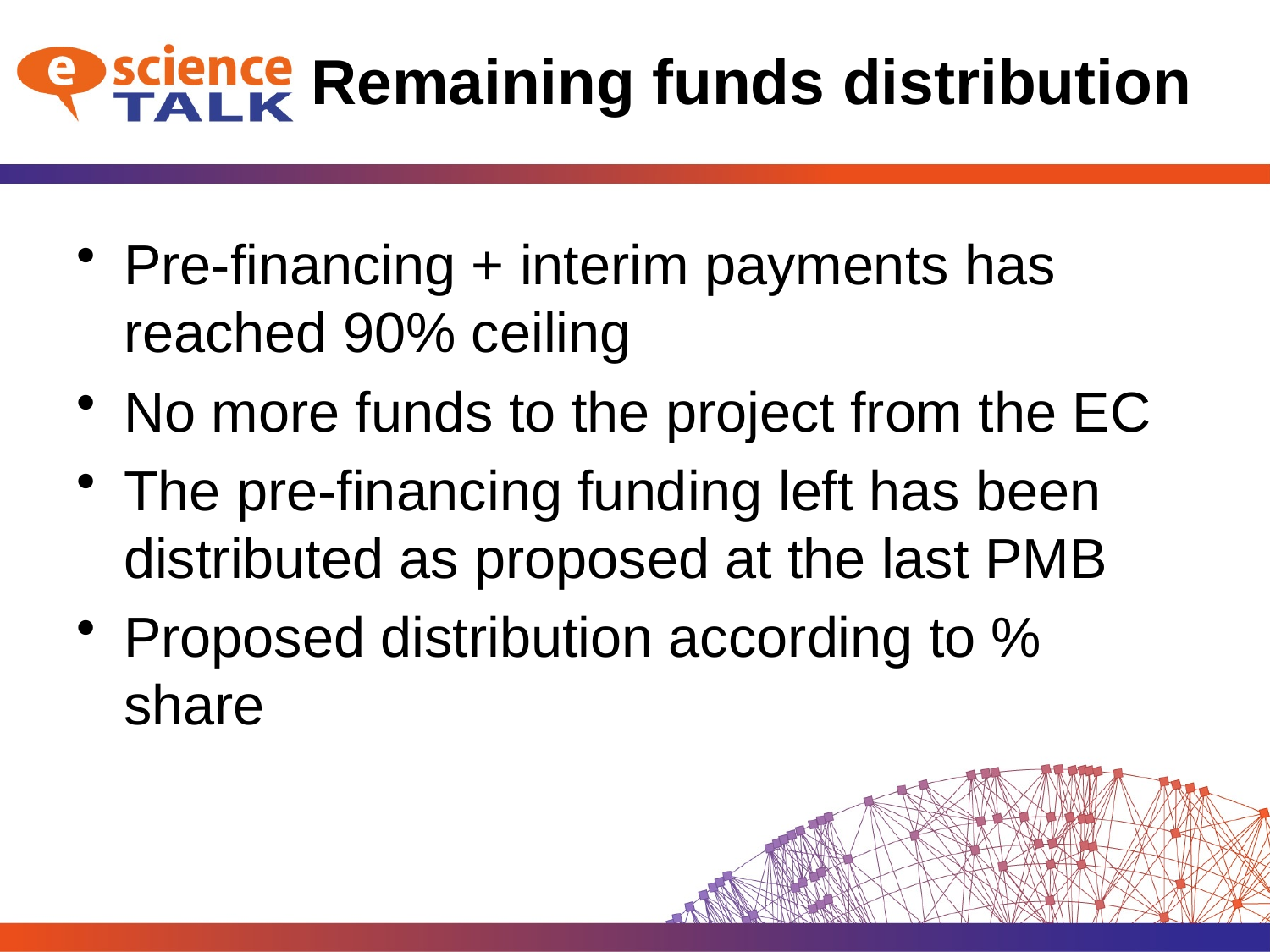

# Remaining funds distribution
Pre-financing + interim payments has reached 90% ceiling
No more funds to the project from the EC
The pre-financing funding left has been distributed as proposed at the last PMB
Proposed distribution according to % share